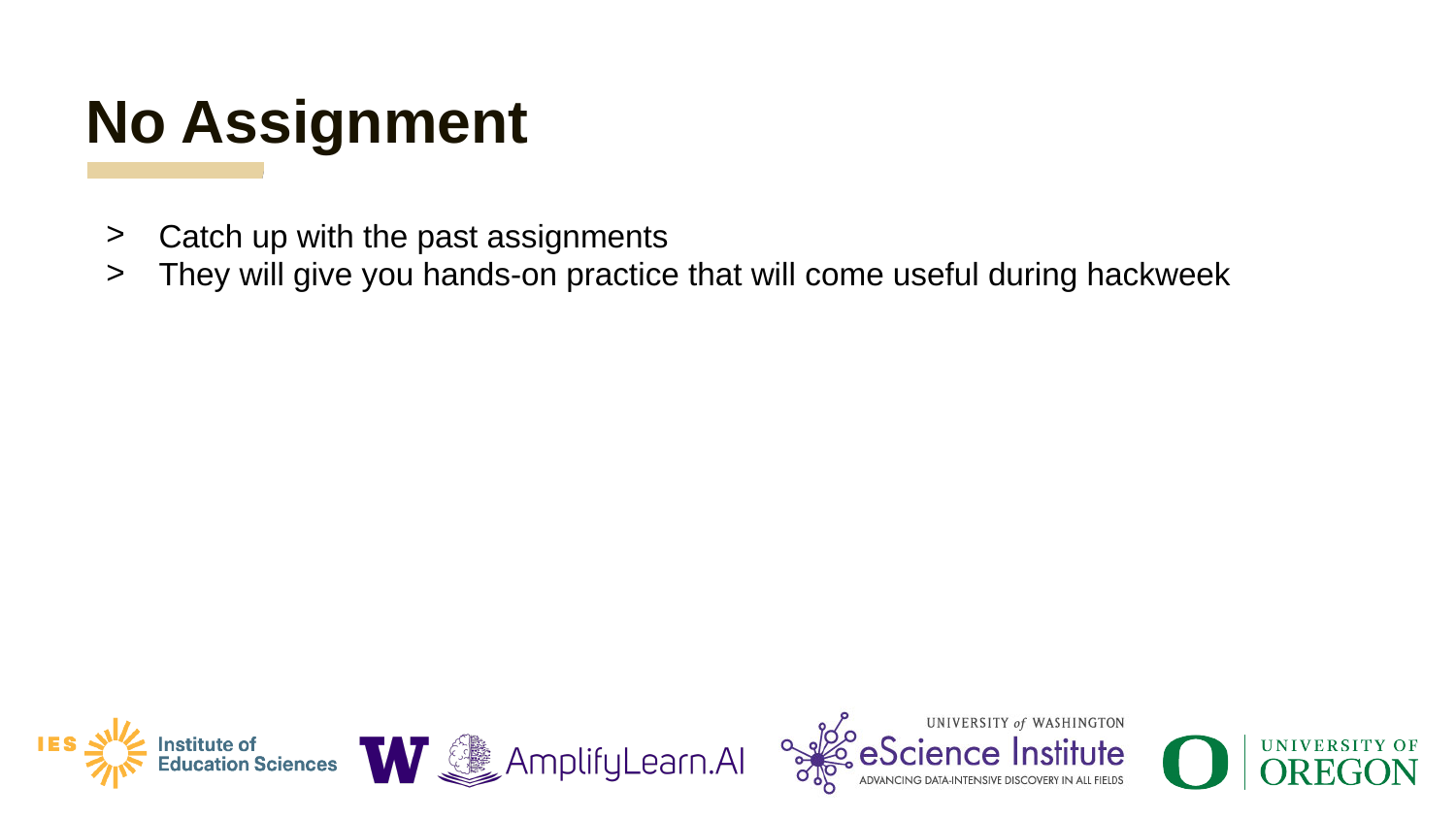

# No Assignment
Catch up with the past assignments
They will give you hands-on practice that will come useful during hackweek